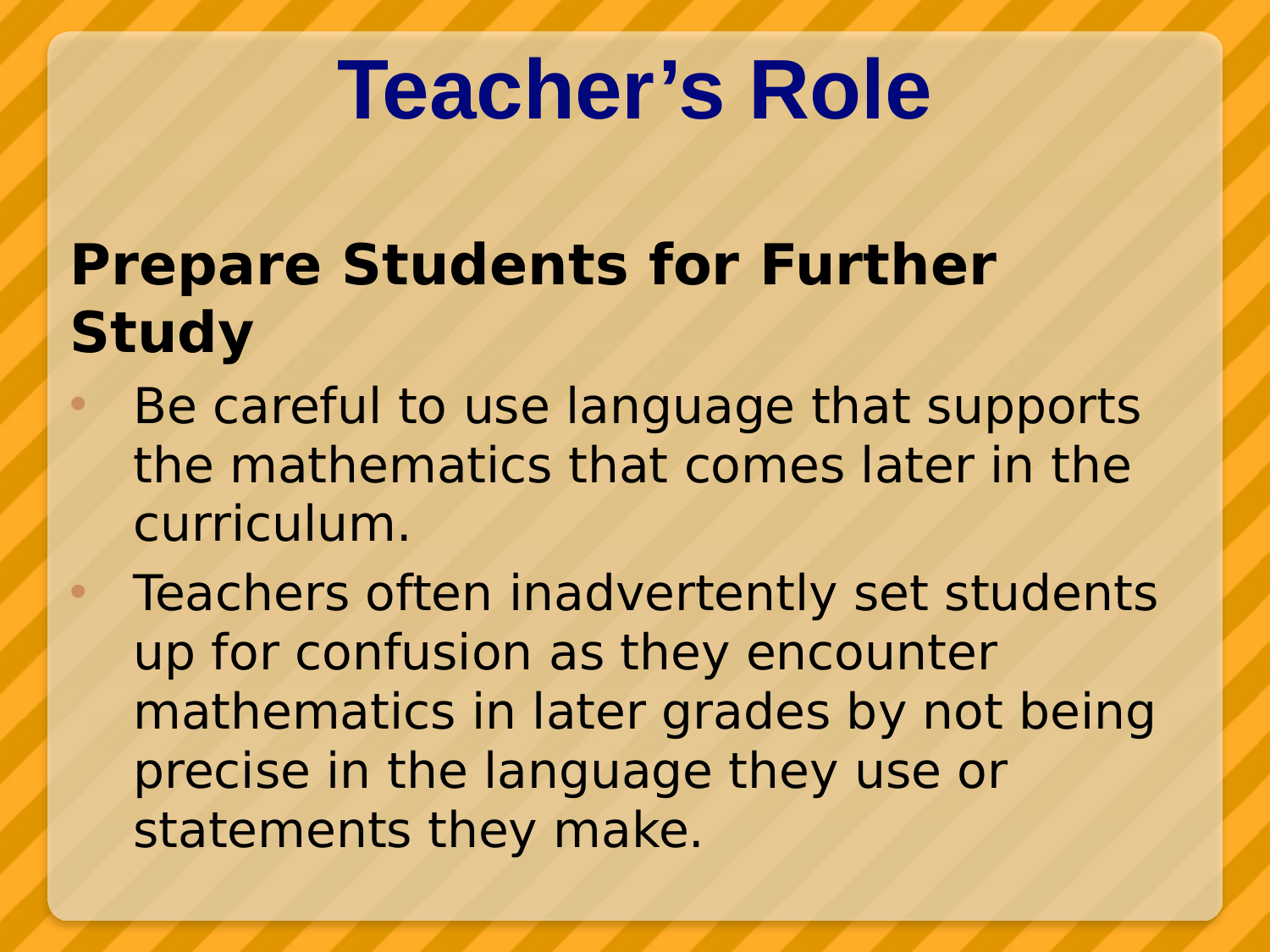

# Teacher’s Role
Prepare Students for Further Study
Be careful to use language that supports the mathematics that comes later in the curriculum.
Teachers often inadvertently set students up for confusion as they encounter mathematics in later grades by not being precise in the language they use or statements they make.